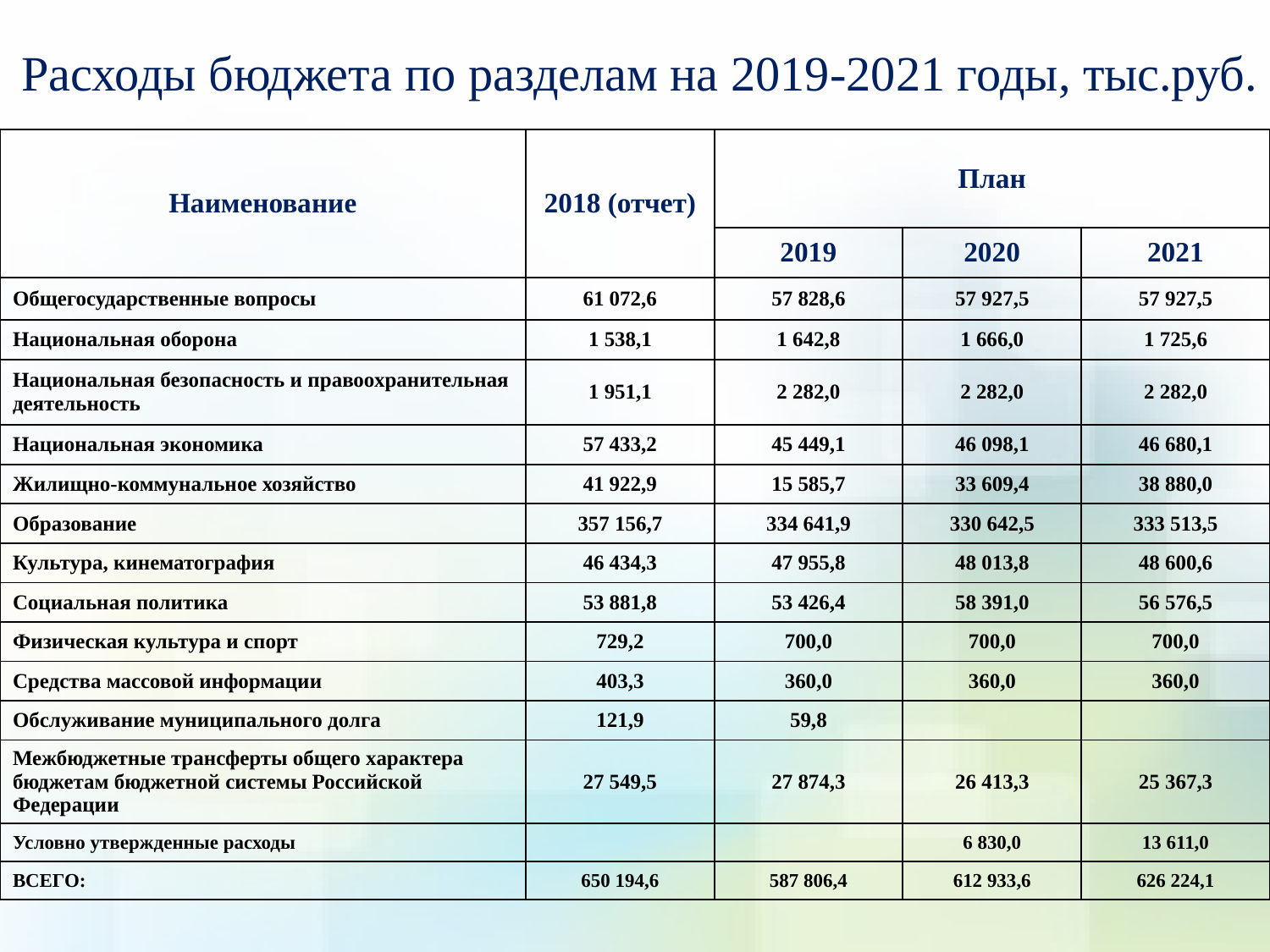

# Расходы бюджета по разделам на 2019-2021 годы, тыс.руб.
| Наименование | 2018 (отчет) | План |  |  |
| --- | --- | --- | --- | --- |
|  |  | 2019 | 2020 | 2021 |
| Общегосударственные вопросы | 61 072,6 | 57 828,6 | 57 927,5 | 57 927,5 |
| Национальная оборона | 1 538,1 | 1 642,8 | 1 666,0 | 1 725,6 |
| Национальная безопасность и правоохранительная деятельность | 1 951,1 | 2 282,0 | 2 282,0 | 2 282,0 |
| Национальная экономика | 57 433,2 | 45 449,1 | 46 098,1 | 46 680,1 |
| Жилищно-коммунальное хозяйство | 41 922,9 | 15 585,7 | 33 609,4 | 38 880,0 |
| Образование | 357 156,7 | 334 641,9 | 330 642,5 | 333 513,5 |
| Культура, кинематография | 46 434,3 | 47 955,8 | 48 013,8 | 48 600,6 |
| Социальная политика | 53 881,8 | 53 426,4 | 58 391,0 | 56 576,5 |
| Физическая культура и спорт | 729,2 | 700,0 | 700,0 | 700,0 |
| Средства массовой информации | 403,3 | 360,0 | 360,0 | 360,0 |
| Обслуживание муниципального долга | 121,9 | 59,8 |  |  |
| Межбюджетные трансферты общего характера бюджетам бюджетной системы Российской Федерации | 27 549,5 | 27 874,3 | 26 413,3 | 25 367,3 |
| Условно утвержденные расходы |  |  | 6 830,0 | 13 611,0 |
| ВСЕГО: | 650 194,6 | 587 806,4 | 612 933,6 | 626 224,1 |